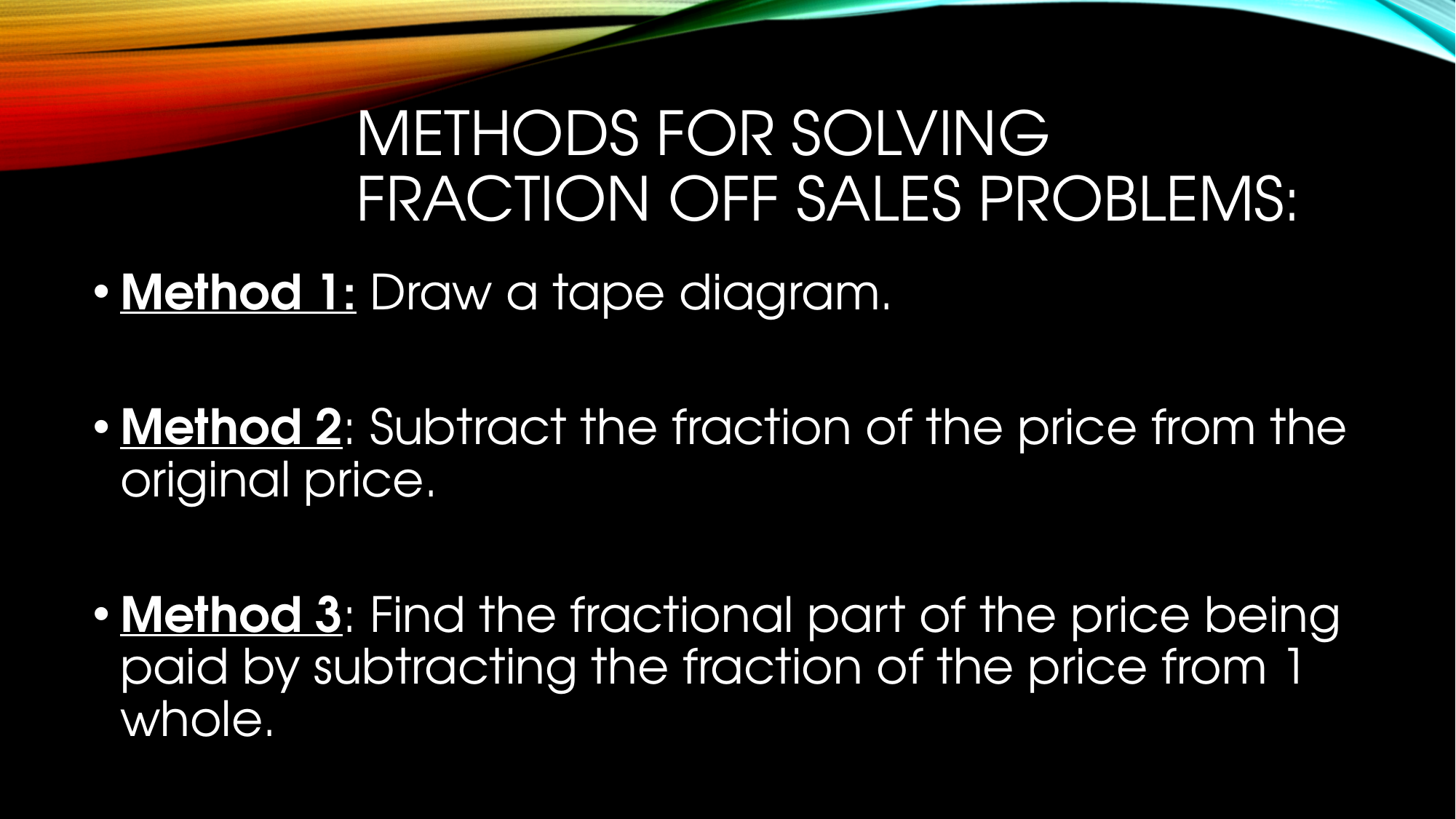

# Methods for solving Fraction off sales problems:
Method 1: Draw a tape diagram.

Method 2: Subtract the fraction of the price from the original price.

Method 3: Find the fractional part of the price being paid by subtracting the fraction of the price from 1 whole.